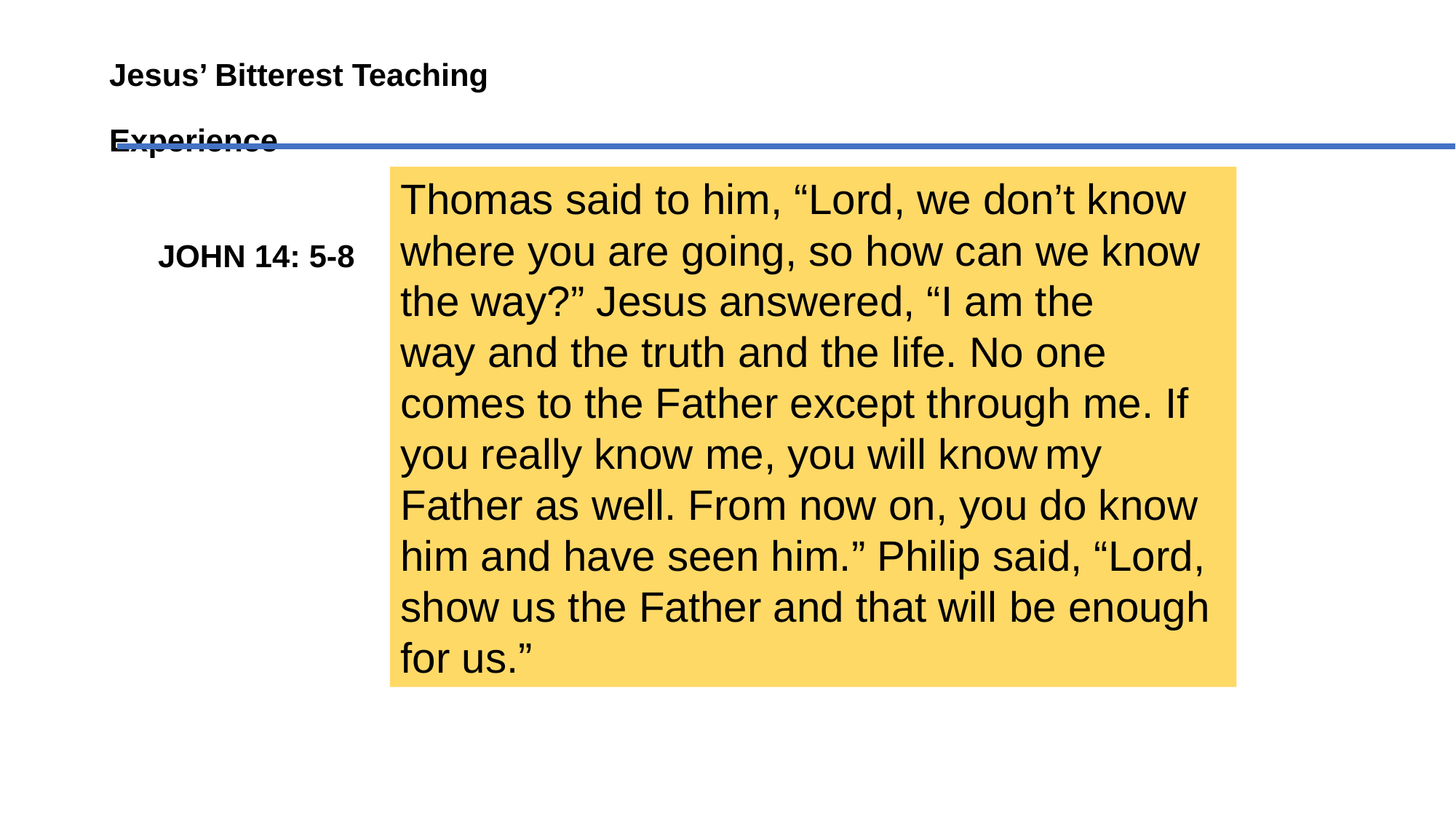

Jesus’ Bitterest Teaching Experience
Thomas said to him, “Lord, we don’t know where you are going, so how can we know the way?” Jesus answered, “I am the way and the truth and the life. No one comes to the Father except through me. If you really know me, you will know my Father as well. From now on, you do know him and have seen him.” Philip said, “Lord, show us the Father and that will be enough for us.”
JOHN 14: 5-8